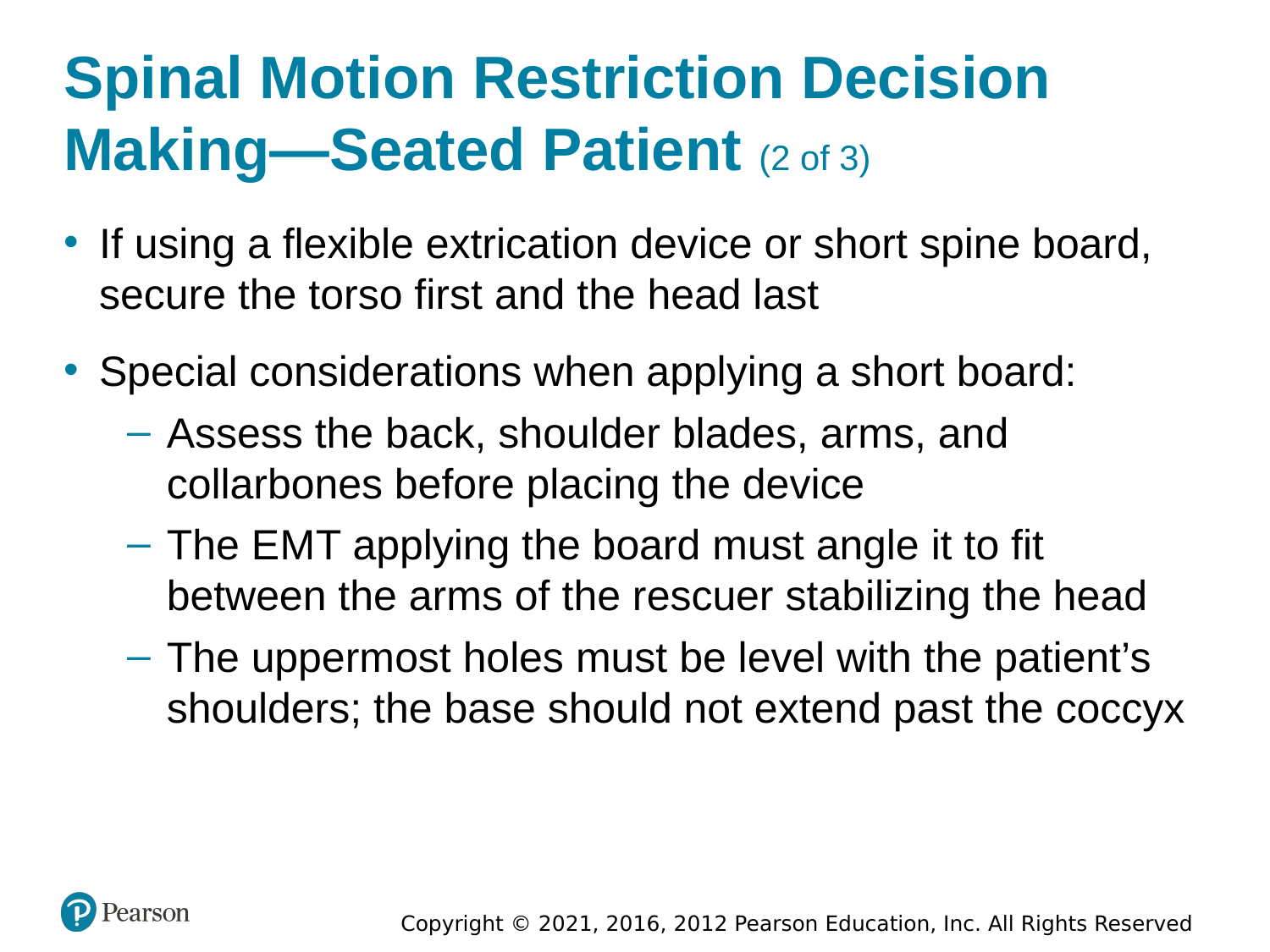

# Spinal Motion Restriction Decision Making—Seated Patient (2 of 3)
If using a flexible extrication device or short spine board, secure the torso first and the head last
Special considerations when applying a short board:
Assess the back, shoulder blades, arms, and collarbones before placing the device
The E M T applying the board must angle it to fit between the arms of the rescuer stabilizing the head
The uppermost holes must be level with the patient’s shoulders; the base should not extend past the coccyx